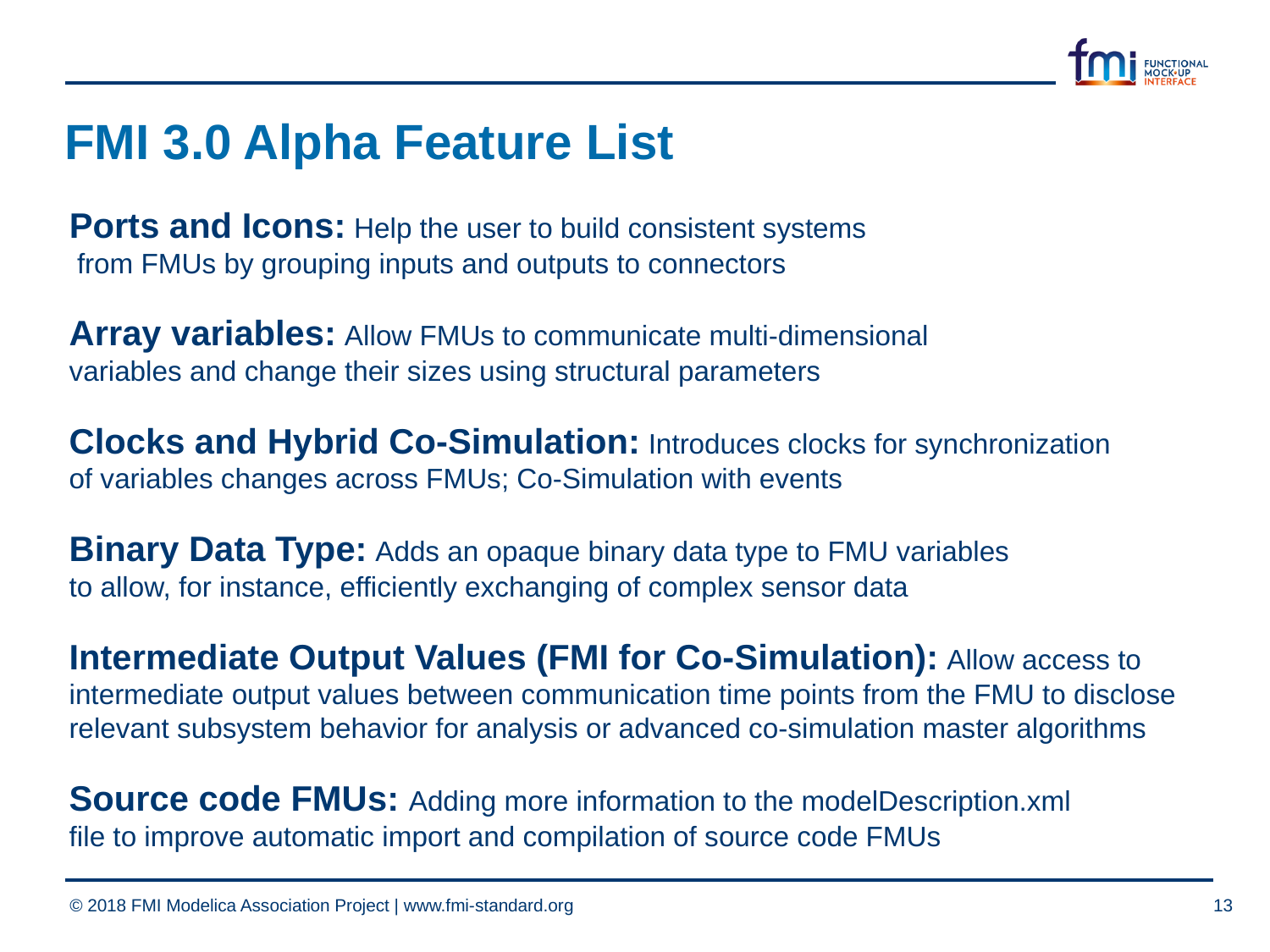

# FMI 3.0 Alpha Feature List
Ports and Icons: Help the user to build consistent systems
 from FMUs by grouping inputs and outputs to connectors

Array variables: Allow FMUs to communicate multi-dimensional
variables and change their sizes using structural parameters

Clocks and Hybrid Co-Simulation: Introduces clocks for synchronization
of variables changes across FMUs; Co-Simulation with events

Binary Data Type: Adds an opaque binary data type to FMU variables
to allow, for instance, efficiently exchanging of complex sensor data

Intermediate Output Values (FMI for Co-Simulation): Allow access to intermediate output values between communication time points from the FMU to disclose relevant subsystem behavior for analysis or advanced co-simulation master algorithms

Source code FMUs: Adding more information to the modelDescription.xml
file to improve automatic import and compilation of source code FMUs